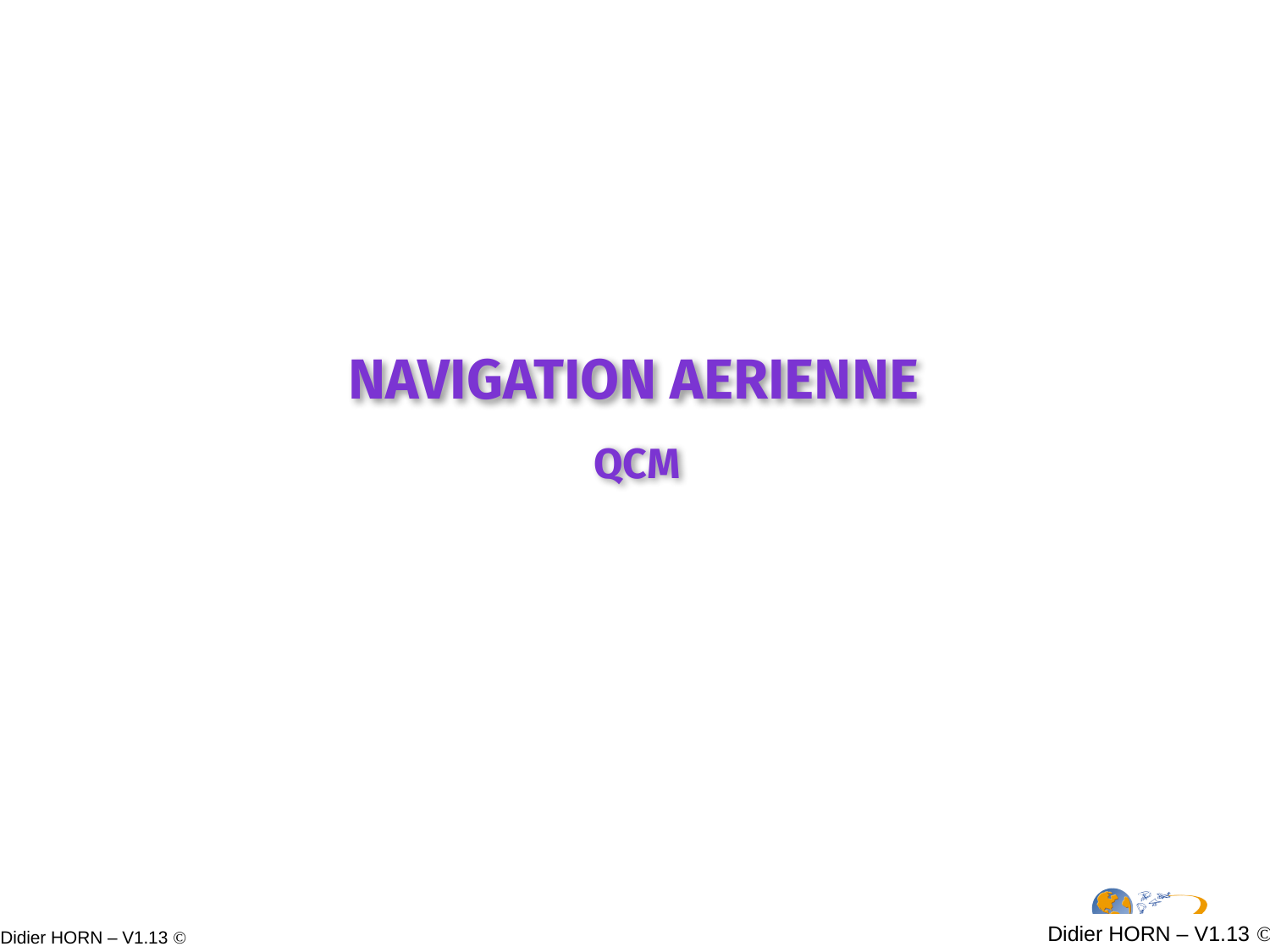

NAVIGATION AERIENNE
QCM
Didier HORN – V1.13 ©